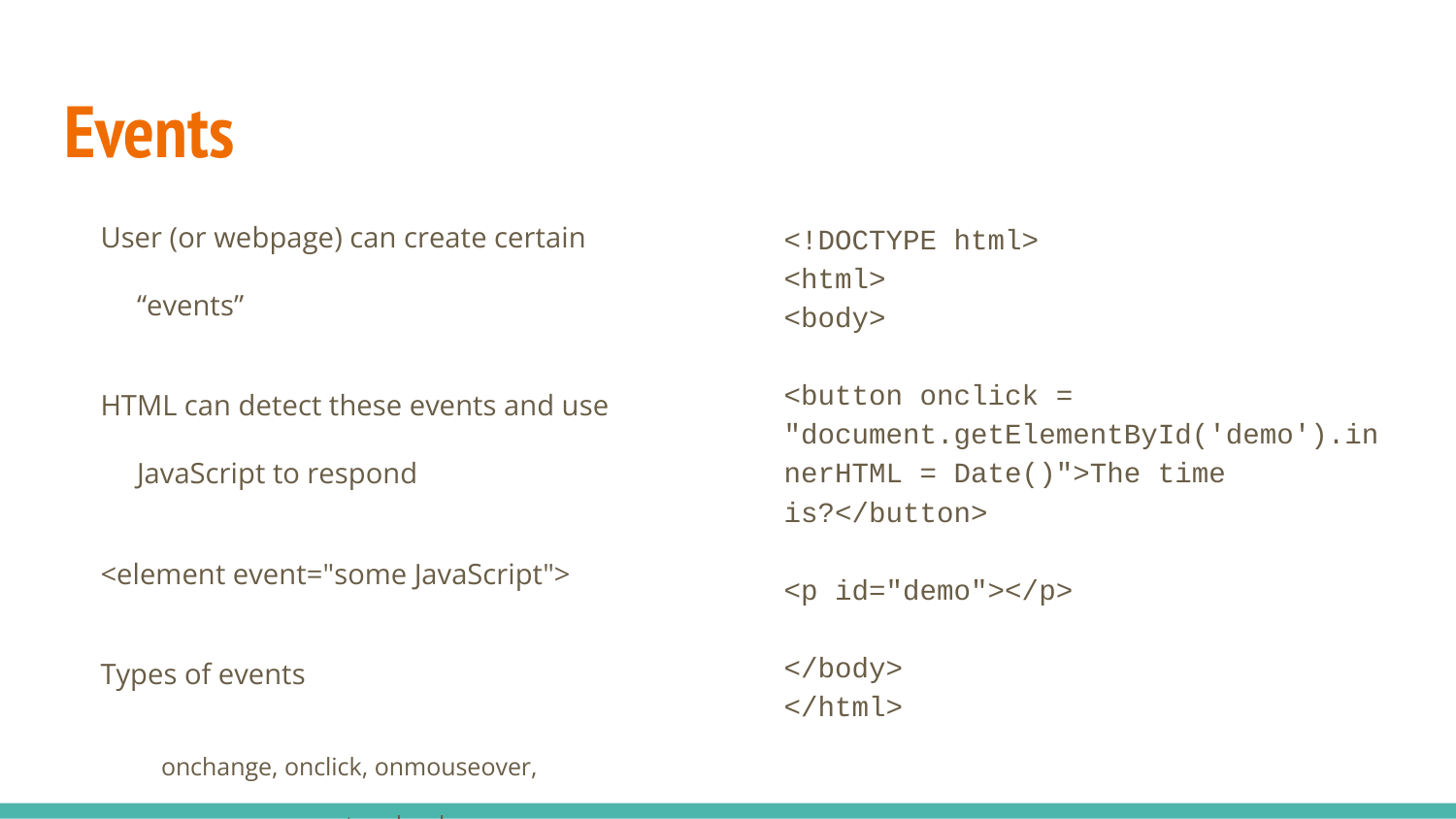

# Events
User (or webpage) can create certain “events”
HTML can detect these events and use JavaScript to respond
<element event="some JavaScript">
Types of events
onchange, onclick, onmouseover, onmouseout, onload

<!DOCTYPE html>
<html>
<body>

<button onclick = "document.getElementById('demo').innerHTML = Date()">The time is?</button>

<p id="demo"></p>

</body>
</html>